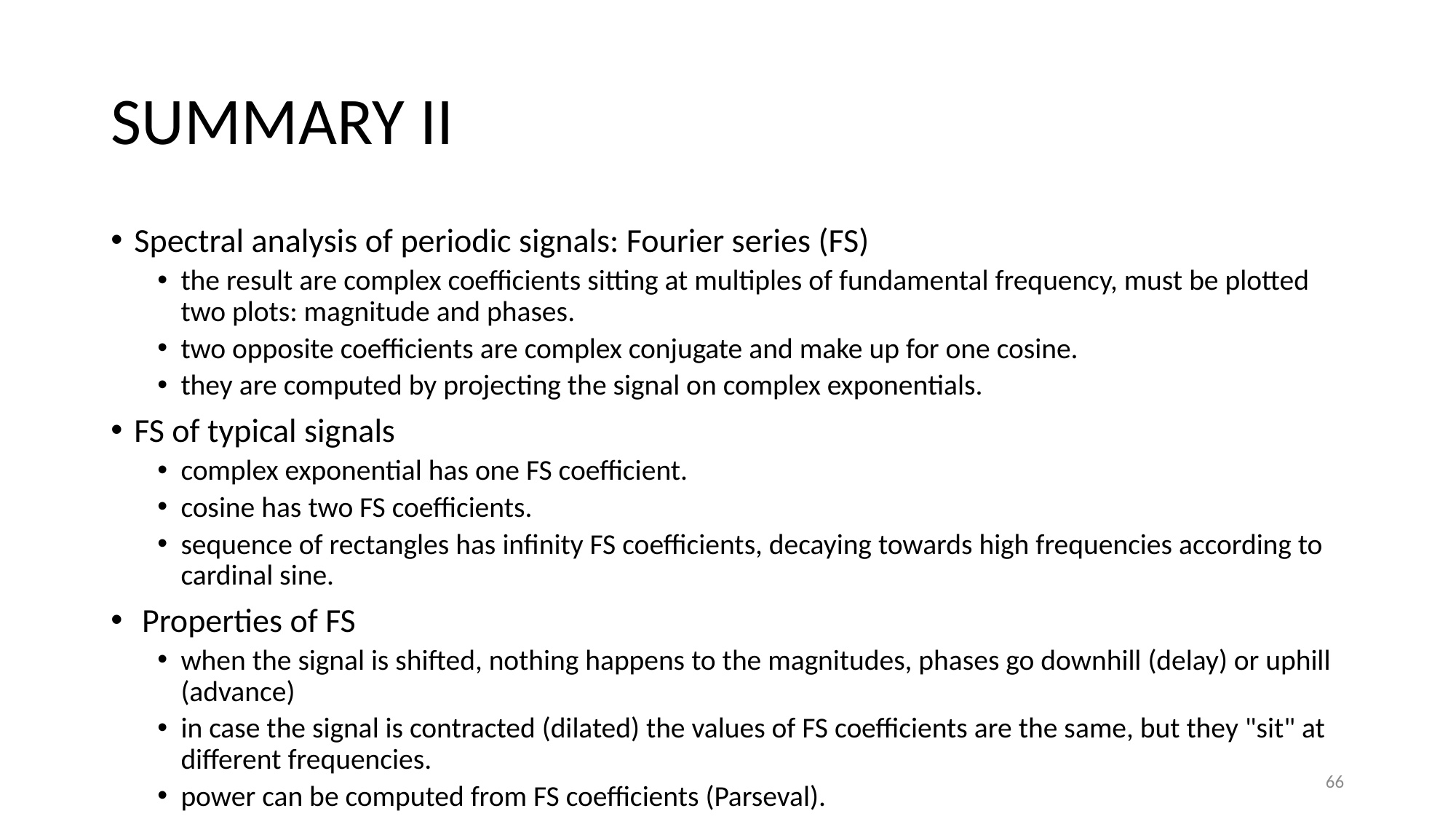

# SUMMARY II
Spectral analysis of periodic signals: Fourier series (FS)
the result are complex coefficients sitting at multiples of fundamental frequency, must be plotted two plots: magnitude and phases.
two opposite coefficients are complex conjugate and make up for one cosine.
they are computed by projecting the signal on complex exponentials.
FS of typical signals
complex exponential has one FS coefficient.
cosine has two FS coefficients.
sequence of rectangles has infinity FS coefficients, decaying towards high frequencies according to cardinal sine.
 Properties of FS
when the signal is shifted, nothing happens to the magnitudes, phases go downhill (delay) or uphill (advance)
in case the signal is contracted (dilated) the values of FS coefficients are the same, but they "sit" at different frequencies.
power can be computed from FS coefficients (Parseval).
66